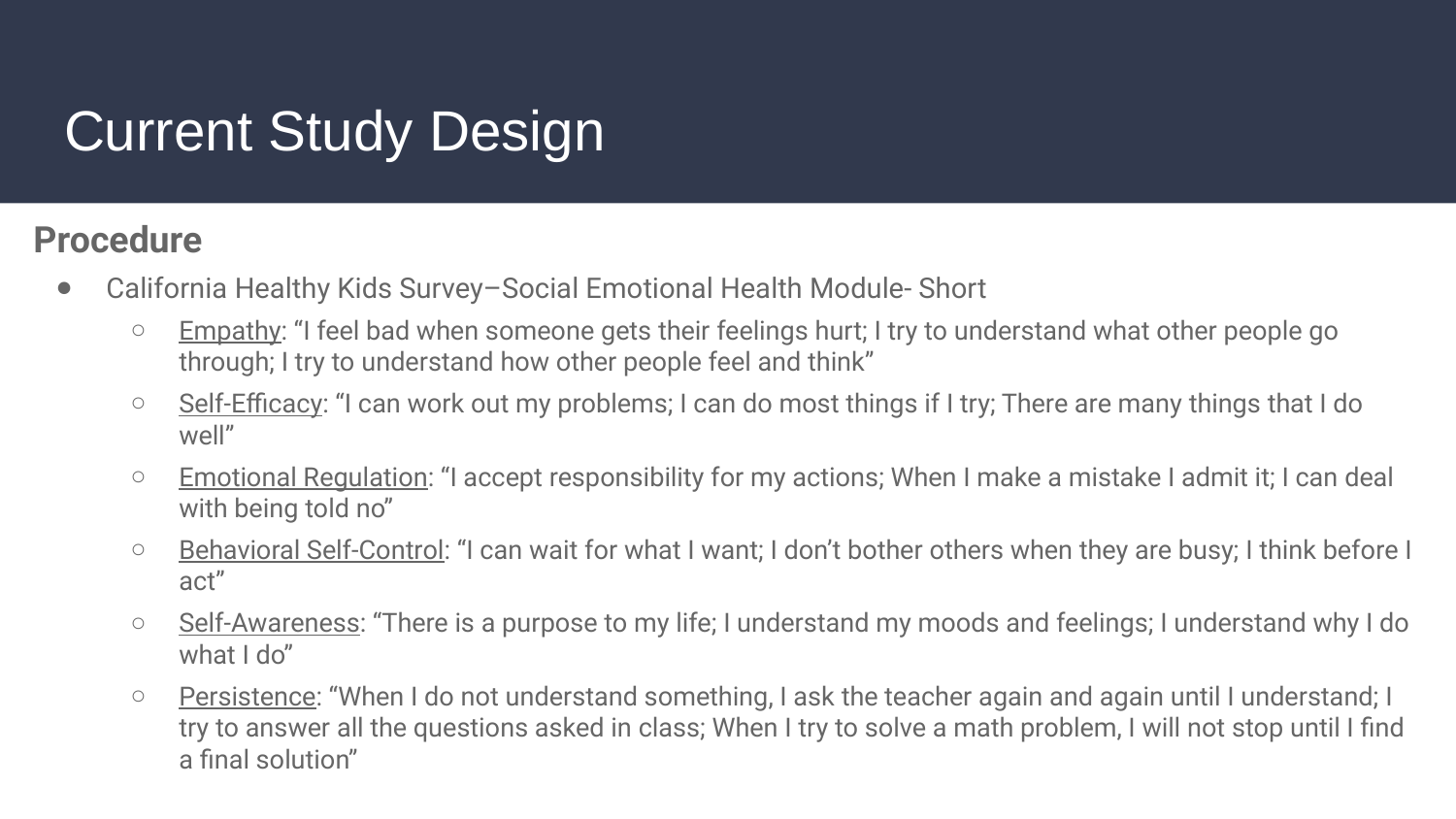

# Current Study Design
Procedure
California Healthy Kids Survey–Social Emotional Health Module- Short
Empathy: “I feel bad when someone gets their feelings hurt; I try to understand what other people go through; I try to understand how other people feel and think”
Self-Efficacy: “I can work out my problems; I can do most things if I try; There are many things that I do well”
Emotional Regulation: “I accept responsibility for my actions; When I make a mistake I admit it; I can deal with being told no”
Behavioral Self-Control: “I can wait for what I want; I don’t bother others when they are busy; I think before I act”
Self-Awareness: “There is a purpose to my life; I understand my moods and feelings; I understand why I do what I do”
Persistence: “When I do not understand something, I ask the teacher again and again until I understand; I try to answer all the questions asked in class; When I try to solve a math problem, I will not stop until I find a final solution”